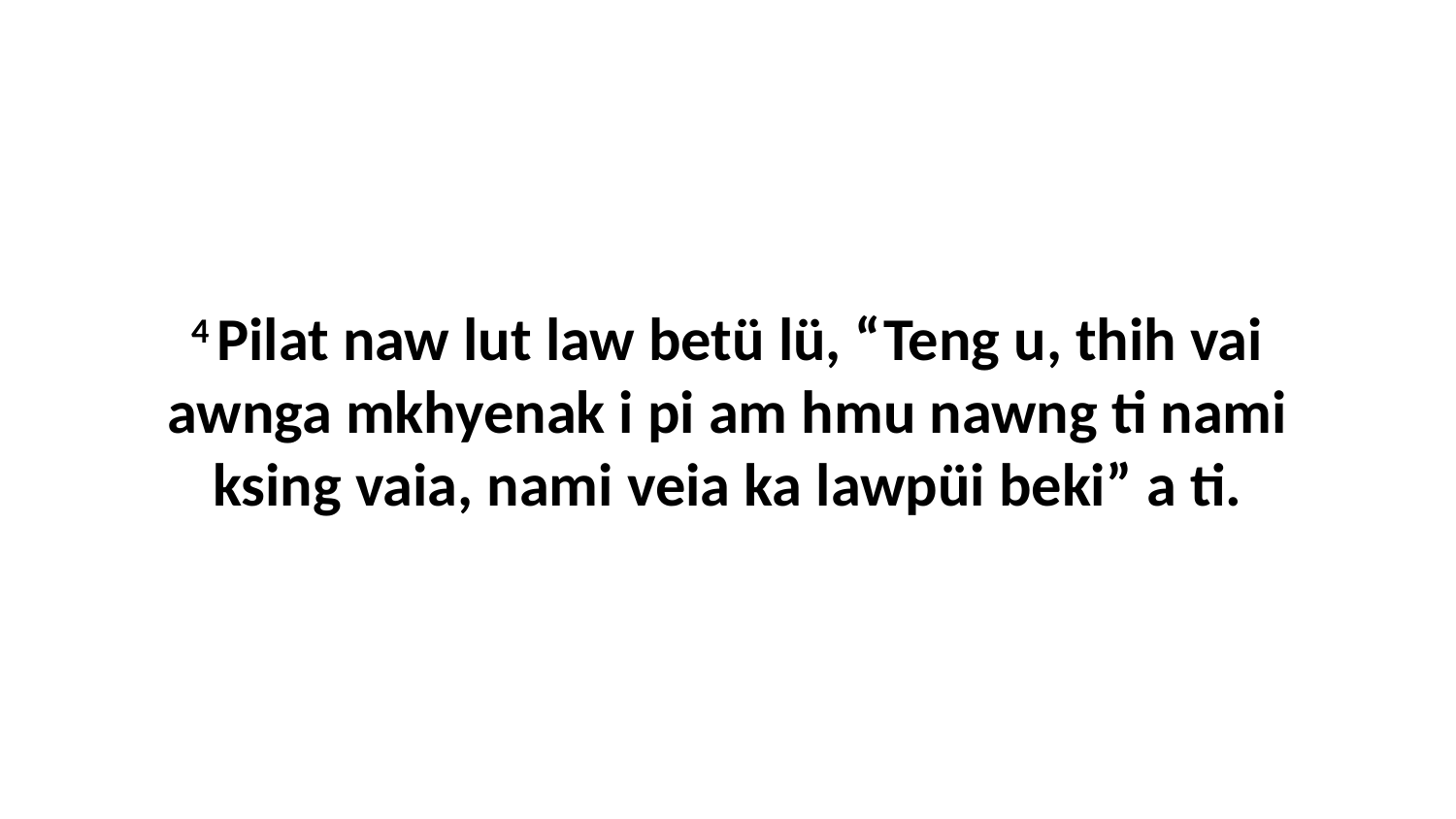

4 Pilat naw lut law betü lü, “Teng u, thih vai awnga mkhyenak i pi am hmu nawng ti nami ksing vaia, nami veia ka lawpüi beki” a ti.